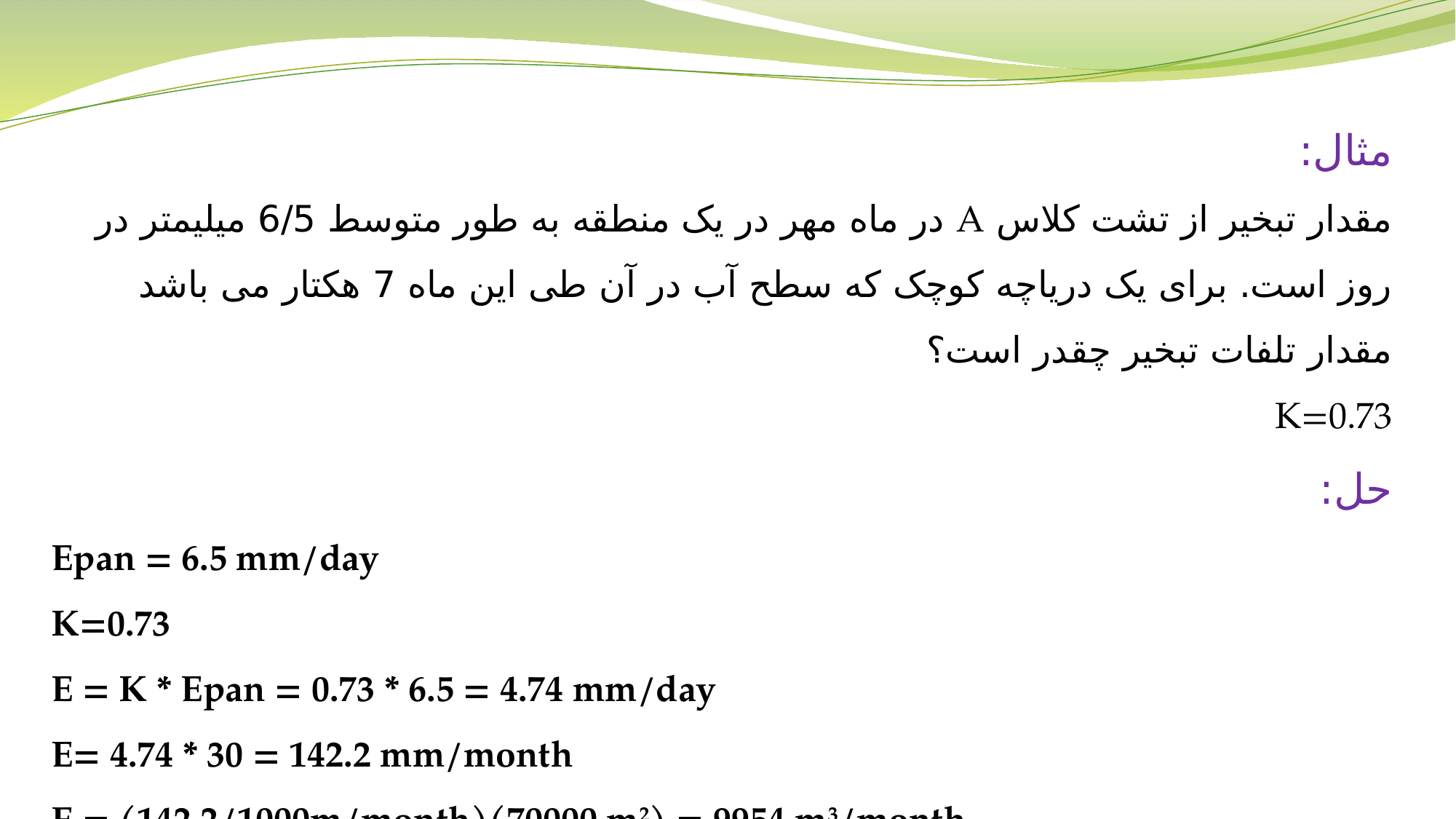

مثال:
مقدار تبخیر از تشت کلاس A در ماه مهر در یک منطقه به طور متوسط 6/5 میلیمتر در روز است. برای یک دریاچه کوچک که سطح آب در آن طی این ماه 7 هکتار می باشد مقدار تلفات تبخیر چقدر است؟
K=0.73
حل:
Epan = 6.5 mm/day
K=0.73
E = K * Epan = 0.73 * 6.5 = 4.74 mm/day
E= 4.74 * 30 = 142.2 mm/month
E = (142.2/1000m/month)(70000 m2) = 9954 m3/month